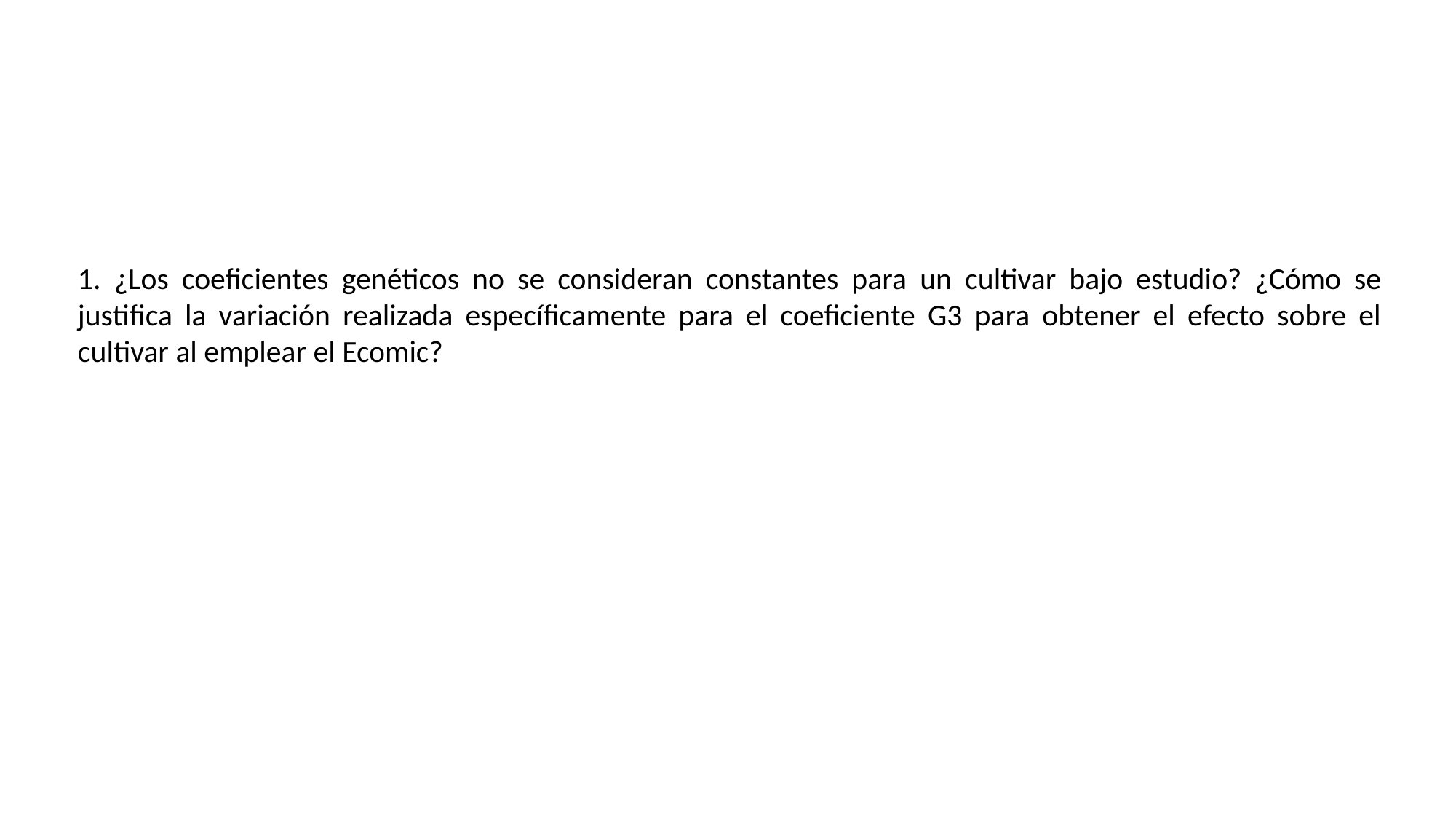

1. ¿Los coeficientes genéticos no se consideran constantes para un cultivar bajo estudio? ¿Cómo se justifica la variación realizada específicamente para el coeficiente G3 para obtener el efecto sobre el cultivar al emplear el Ecomic?